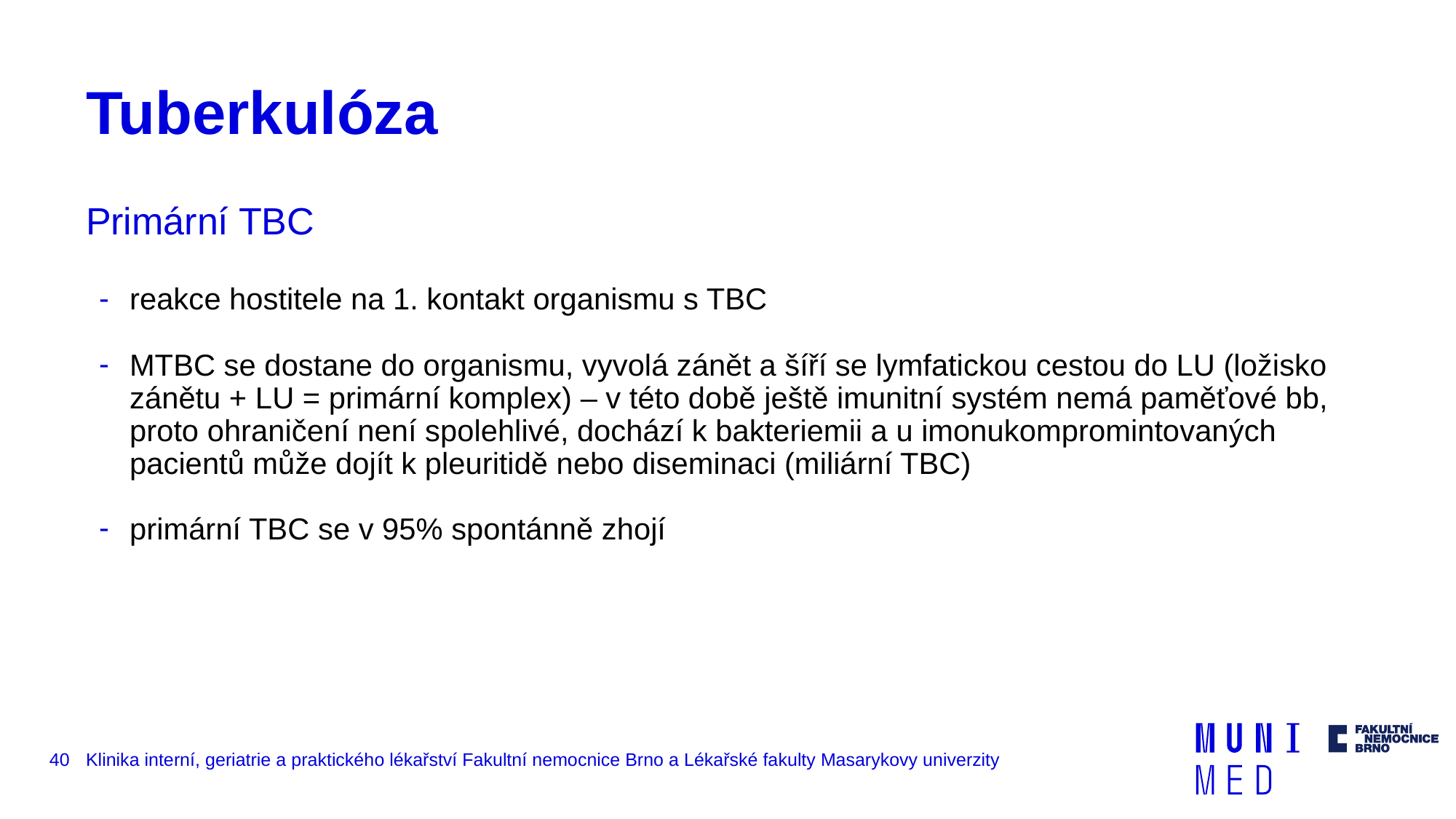

# Tuberkulóza
Primární TBC

reakce hostitele na 1. kontakt organismu s TBC

MTBC se dostane do organismu, vyvolá zánět a šíří se lymfatickou cestou do LU (ložisko zánětu + LU = primární komplex) – v této době ještě imunitní systém nemá paměťové bb, proto ohraničení není spolehlivé, dochází k bakteriemii a u imonukompromintovaných pacientů může dojít k pleuritidě nebo diseminaci (miliární TBC)

primární TBC se v 95% spontánně zhojí

40
Klinika interní, geriatrie a praktického lékařství Fakultní nemocnice Brno a Lékařské fakulty Masarykovy univerzity